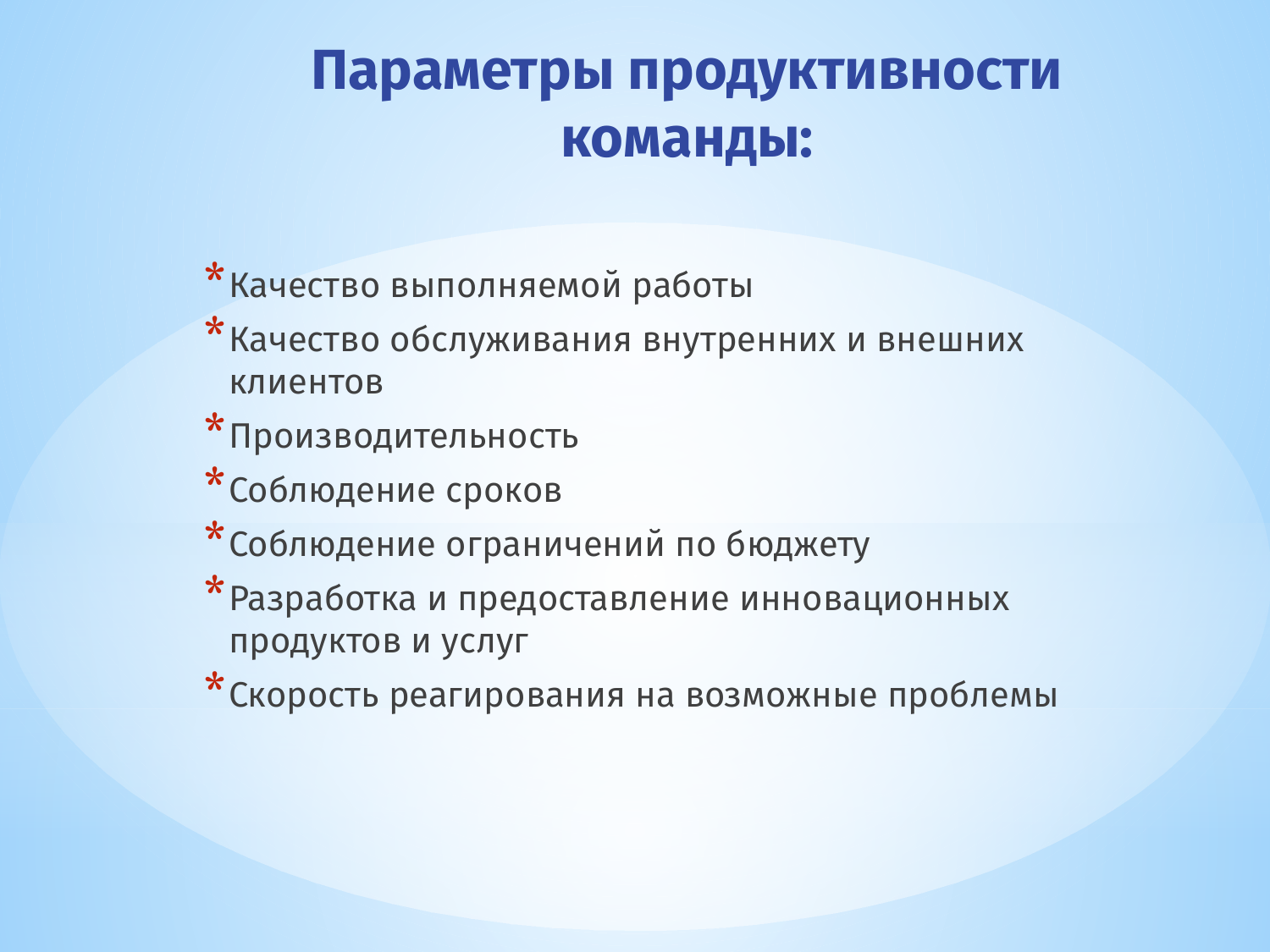

# Параметры продуктивности команды:
Качество выполняемой работы
Качество обслуживания внутренних и внешних клиентов
Производительность
Соблюдение сроков
Соблюдение ограничений по бюджету
Разработка и предоставление инновационных продуктов и услуг
Скорость реагирования на возможные проблемы